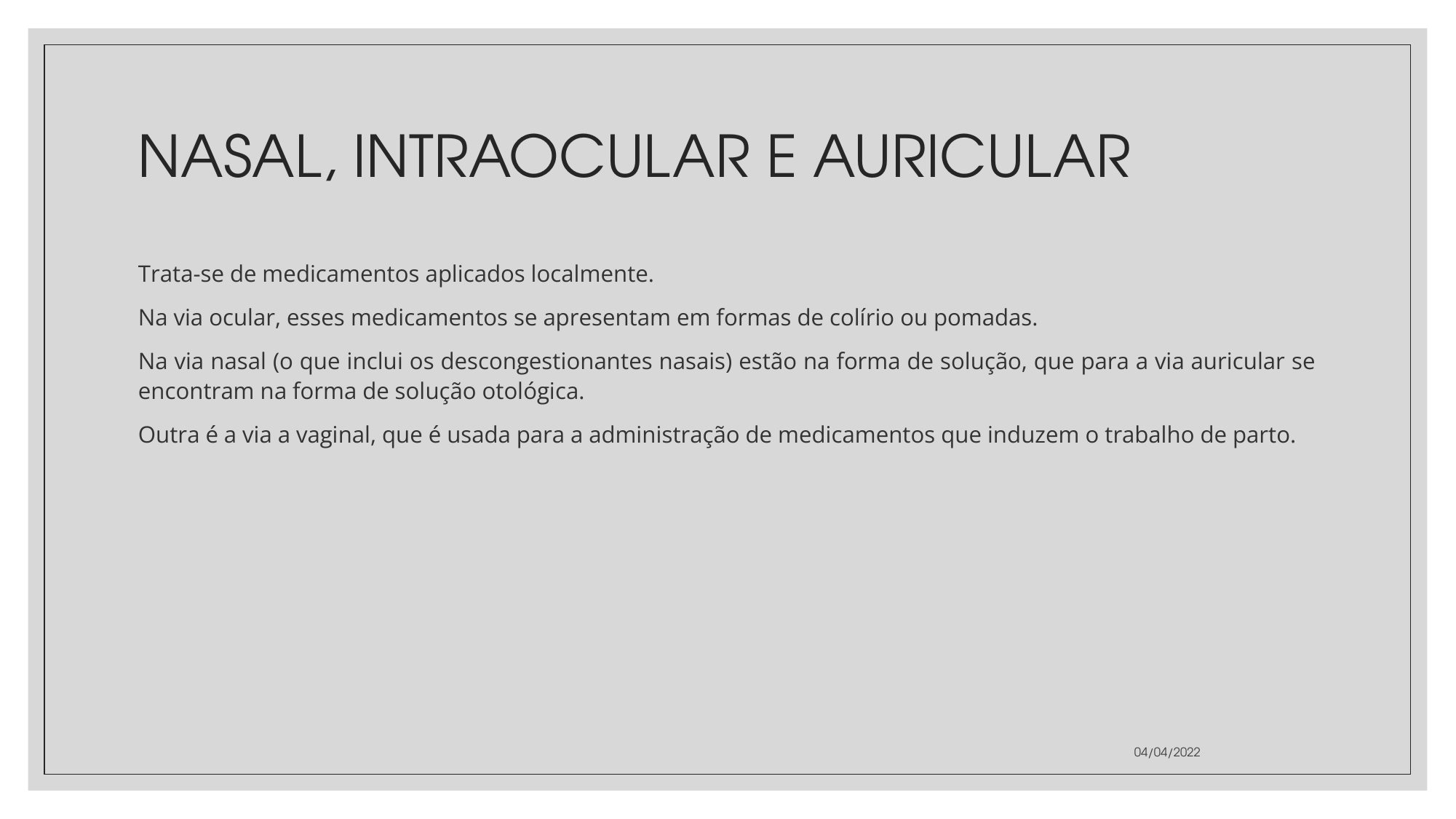

# NASAL, INTRAOCULAR E AURICULAR
Trata-se de medicamentos aplicados localmente.
Na via ocular, esses medicamentos se apresentam em formas de colírio ou pomadas.
Na via nasal (o que inclui os descongestionantes nasais) estão na forma de solução, que para a via auricular se encontram na forma de solução otológica.
Outra é a via a vaginal, que é usada para a administração de medicamentos que induzem o trabalho de parto.

04/04/2022